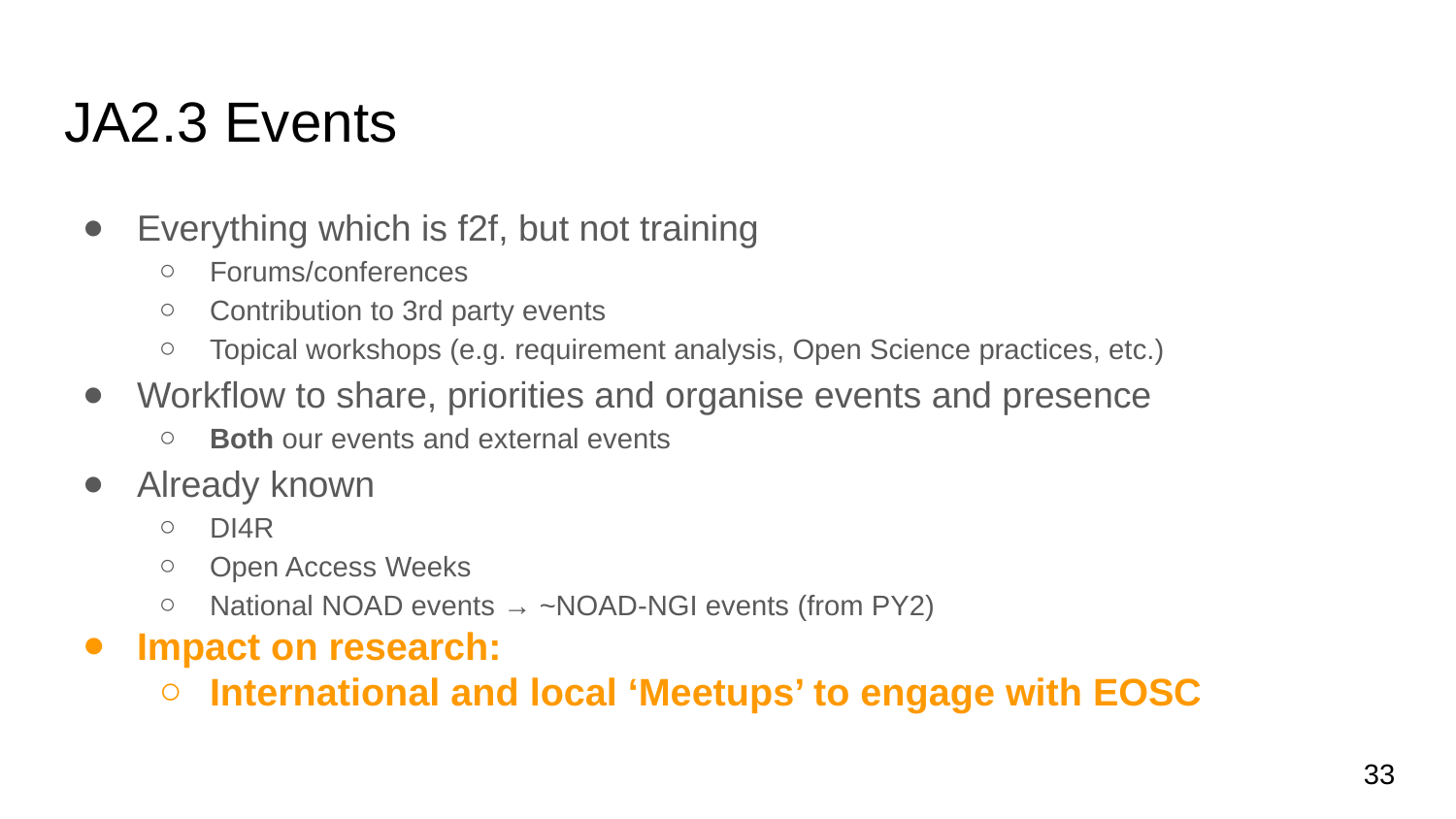

# JA2.3 Events
Everything which is f2f, but not training
Forums/conferences
Contribution to 3rd party events
Topical workshops (e.g. requirement analysis, Open Science practices, etc.)
Workflow to share, priorities and organise events and presence
Both our events and external events
Already known
DI4R
Open Access Weeks
National NOAD events → ~NOAD-NGI events (from PY2)
Impact on research:
International and local ‘Meetups’ to engage with EOSC
33